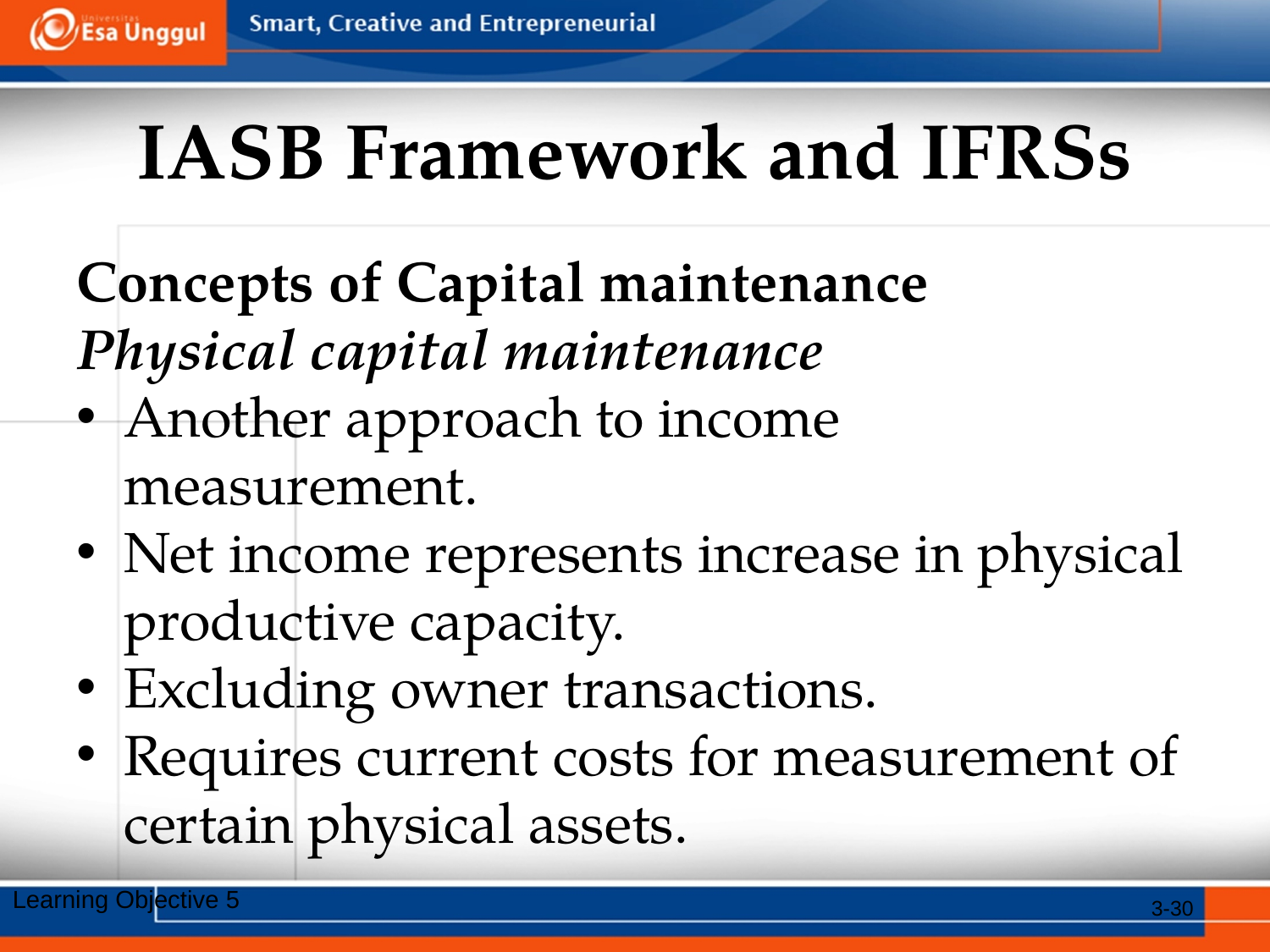

# IASB Framework and IFRSs
Concepts of Capital maintenance
Physical capital maintenance
Another approach to income measurement.
Net income represents increase in physical productive capacity.
Excluding owner transactions.
Requires current costs for measurement of certain physical assets.

Learning Objective 5
3-30